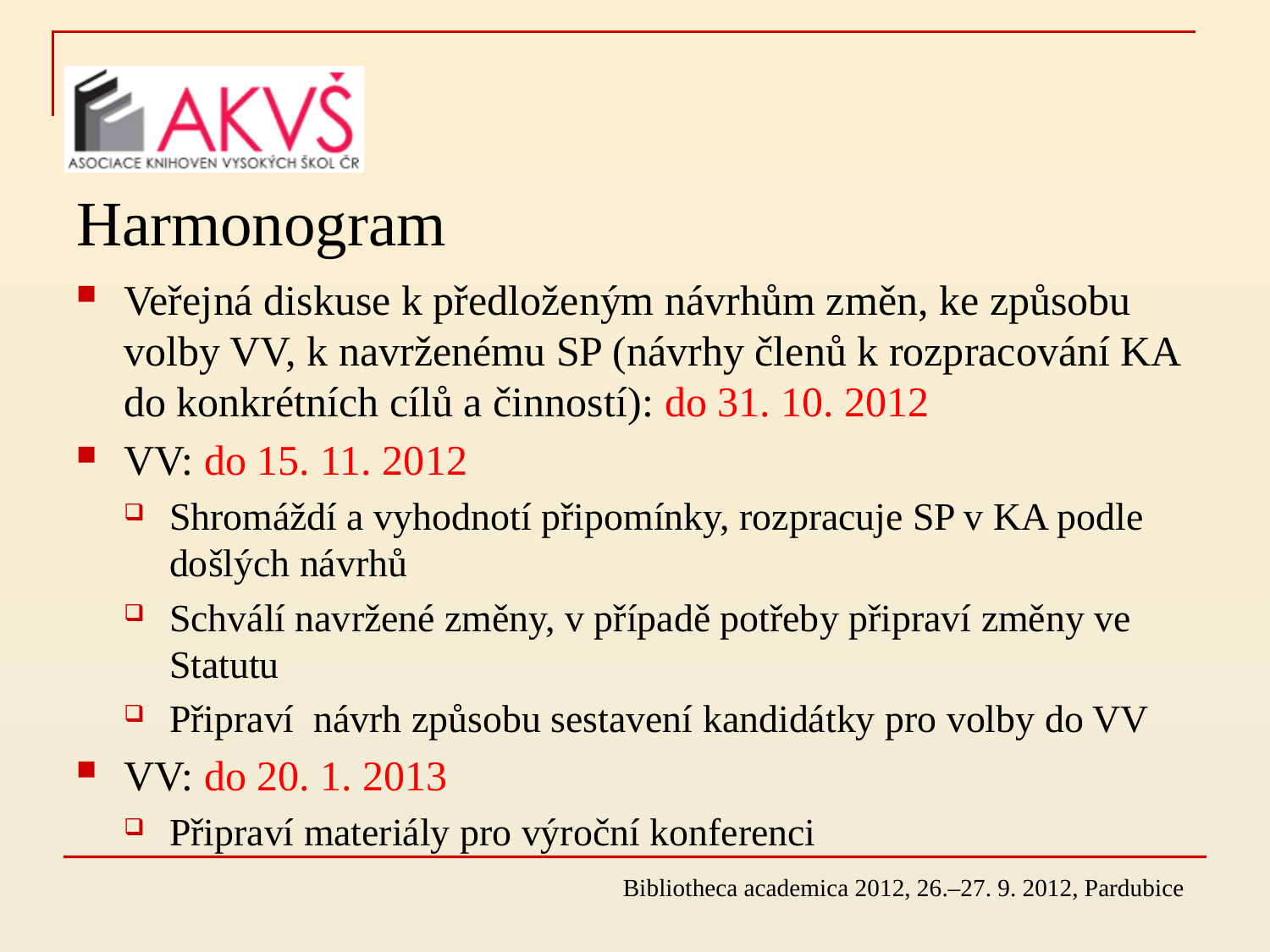

# Harmonogram
Veřejná diskuse k předloženým návrhům změn, ke způsobu volby VV, k navrženému SP (návrhy členů k rozpracování KA do konkrétních cílů a činností): do 31. 10. 2012
VV: do 15. 11. 2012
Shromáždí a vyhodnotí připomínky, rozpracuje SP v KA podle došlých návrhů
Schválí navržené změny, v případě potřeby připraví změny ve Statutu
Připraví  návrh způsobu sestavení kandidátky pro volby do VV
VV: do 20. 1. 2013
Připraví materiály pro výroční konferenci
Bibliotheca academica 2012, 26.–27. 9. 2012, Pardubice